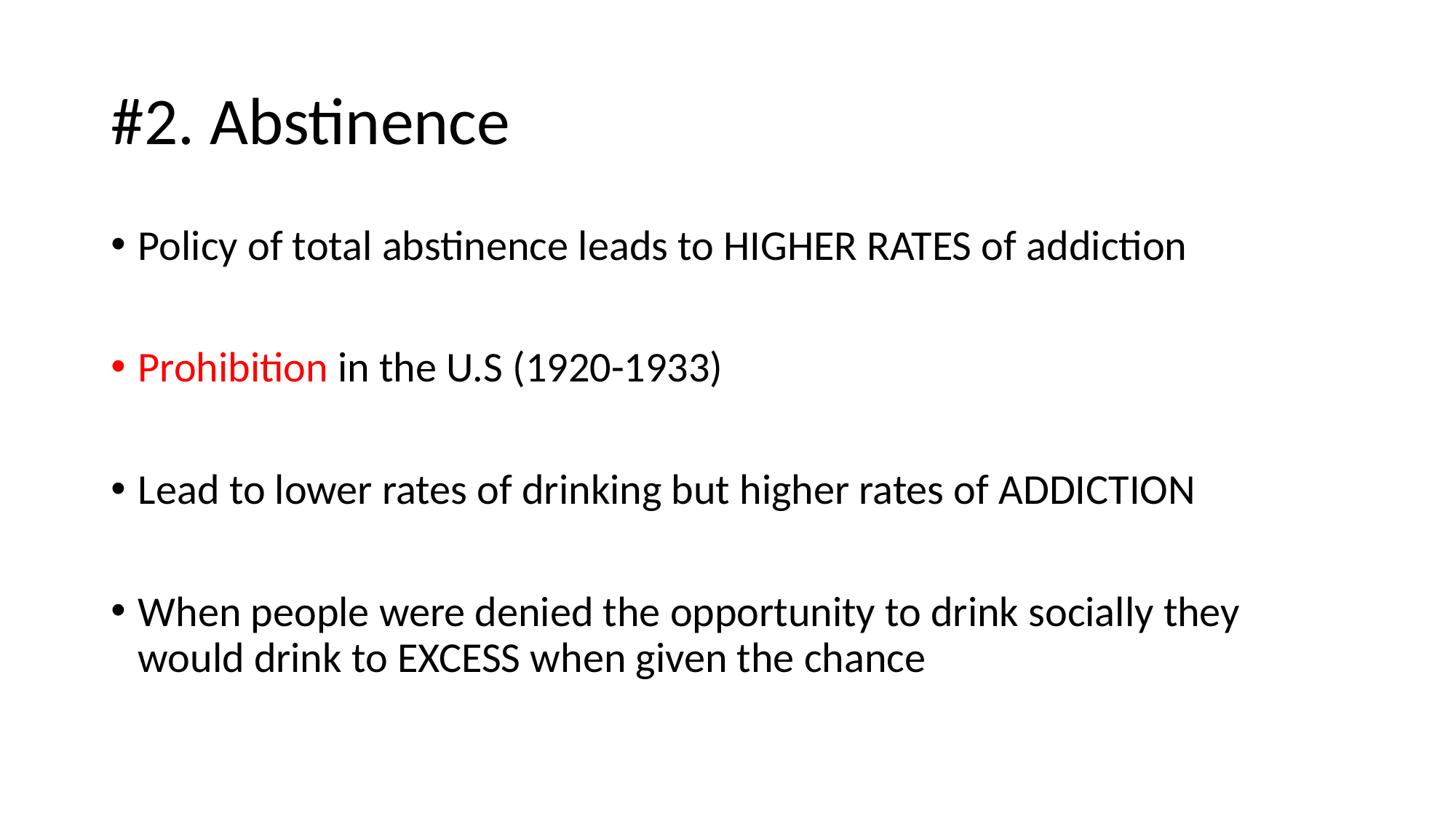

# #2. Abstinence
Policy of total abstinence leads to HIGHER RATES of addiction

Prohibition in the U.S (1920-1933)

Lead to lower rates of drinking but higher rates of ADDICTION

When people were denied the opportunity to drink socially they would drink to EXCESS when given the chance